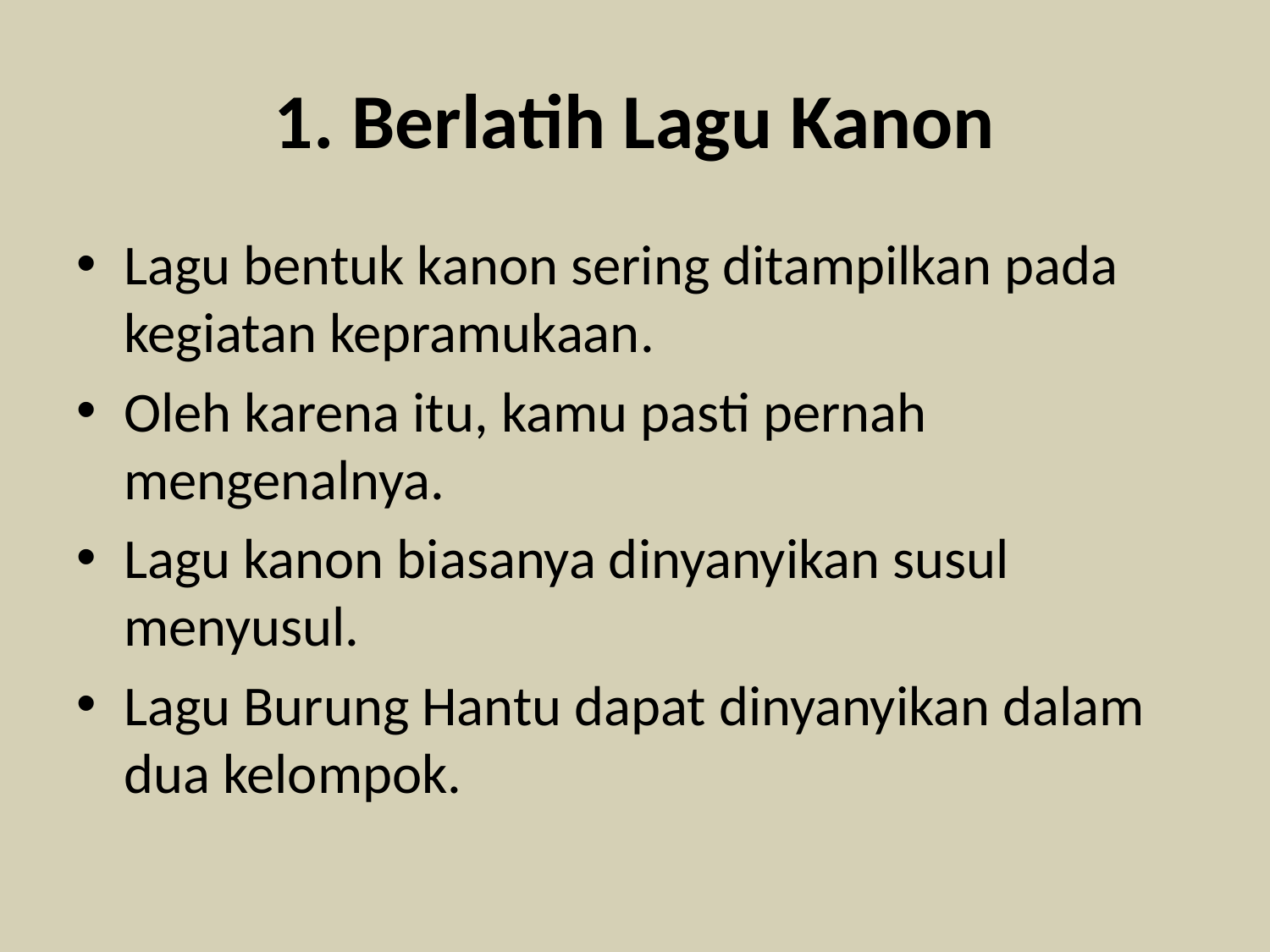

# 1. Berlatih Lagu Kanon
Lagu bentuk kanon sering ditampilkan pada kegiatan kepramukaan.
Oleh karena itu, kamu pasti pernah mengenalnya.
Lagu kanon biasanya dinyanyikan susul menyusul.
Lagu Burung Hantu dapat dinyanyikan dalam dua kelompok.